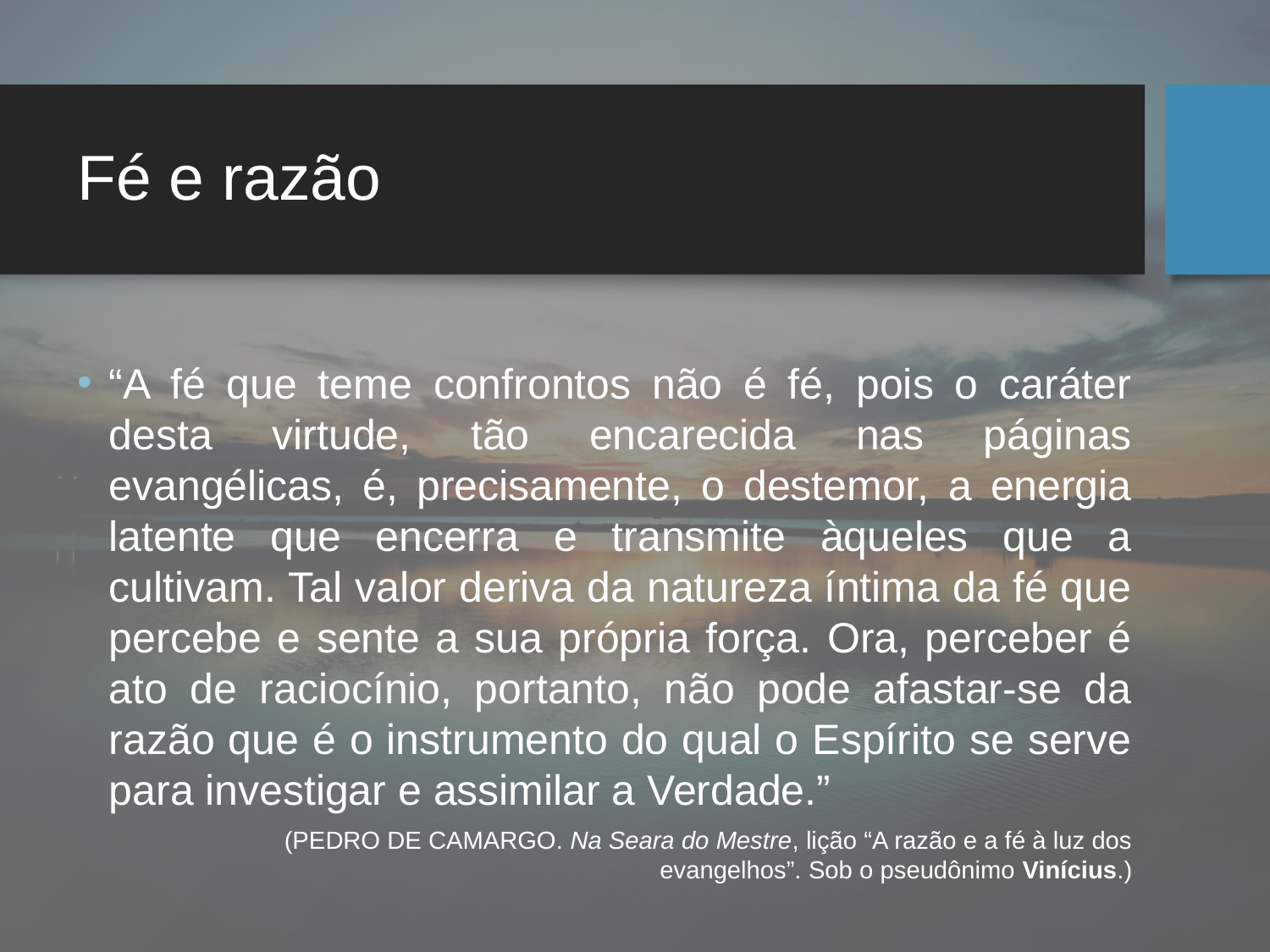

# Fé e razão
“A fé que teme confrontos não é fé, pois o caráter desta virtude, tão encarecida nas páginas evangélicas, é, precisamente, o destemor, a energia latente que encerra e transmite àqueles que a cultivam. Tal valor deriva da natureza íntima da fé que percebe e sente a sua própria força. Ora, perceber é ato de raciocínio, portanto, não pode afastar-se da razão que é o instrumento do qual o Espírito se serve para investigar e assimilar a Verdade.”
(PEDRO DE CAMARGO. Na Seara do Mestre, lição “A razão e a fé à luz dos evangelhos”. Sob o pseudônimo Vinícius.)